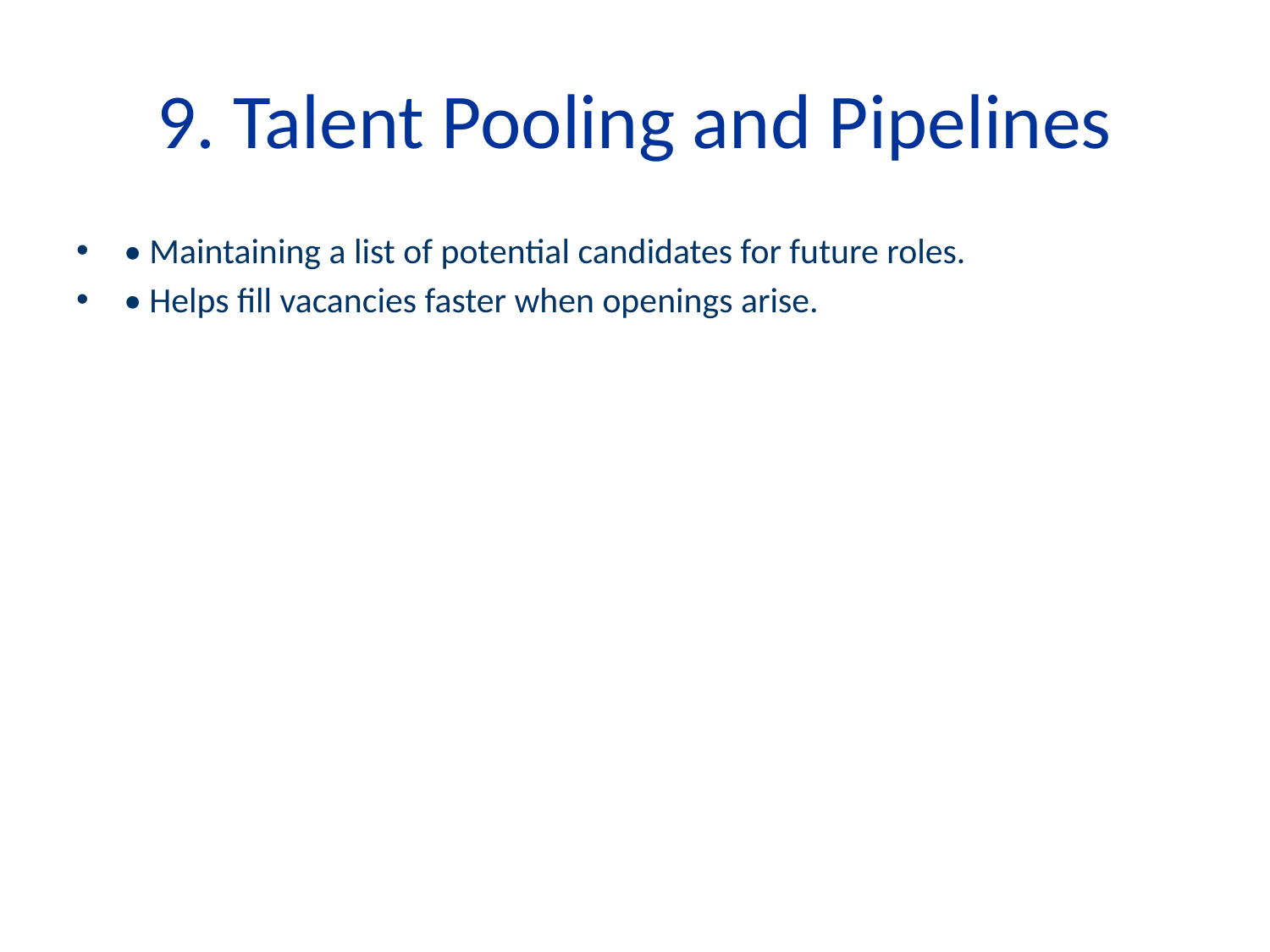

# 9. Talent Pooling and Pipelines
• Maintaining a list of potential candidates for future roles.
• Helps fill vacancies faster when openings arise.